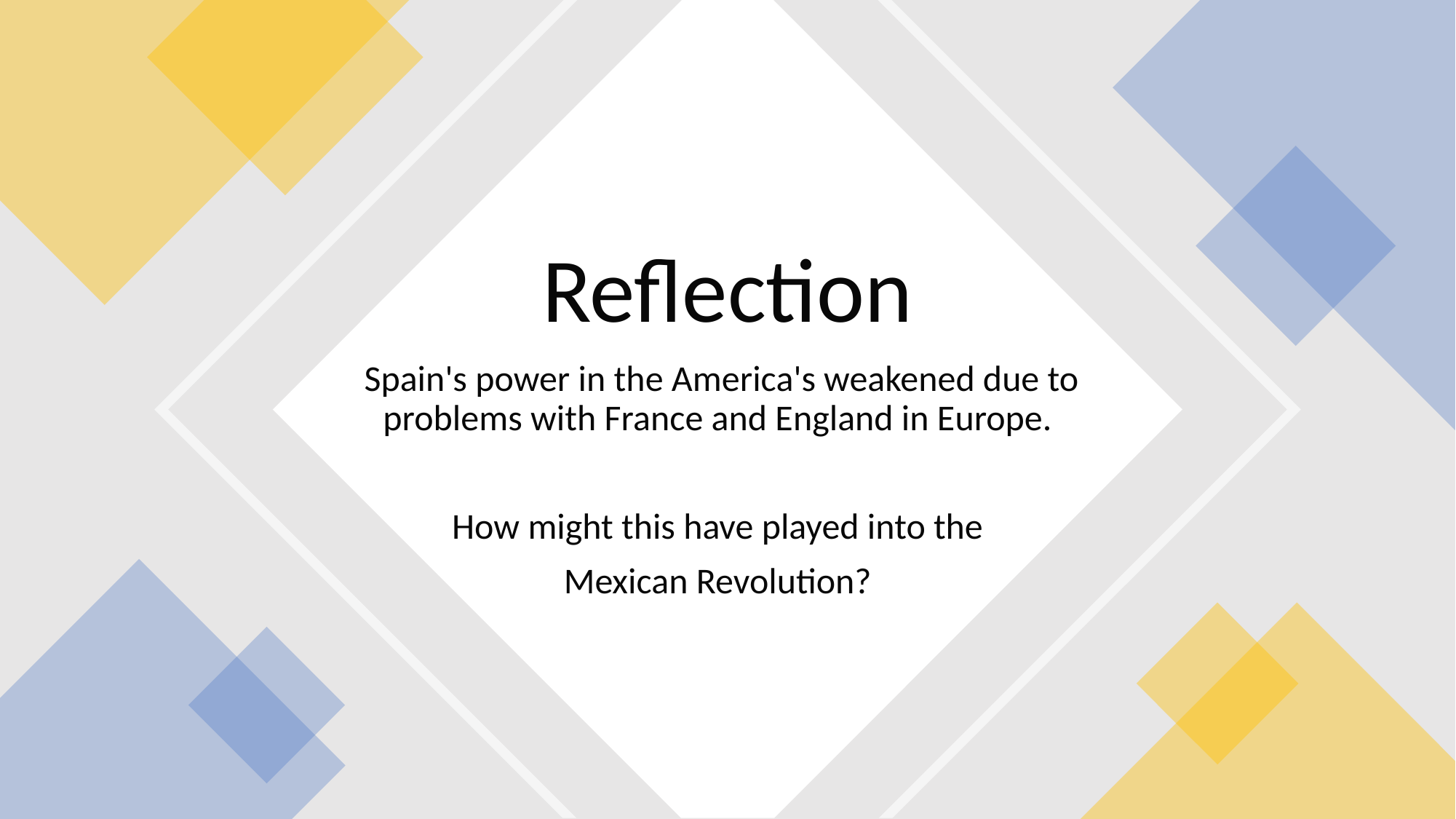

# Reflection

Spain's power in the America's weakened due to problems with France and England in Europe.

How might this have played into the
Mexican Revolution?